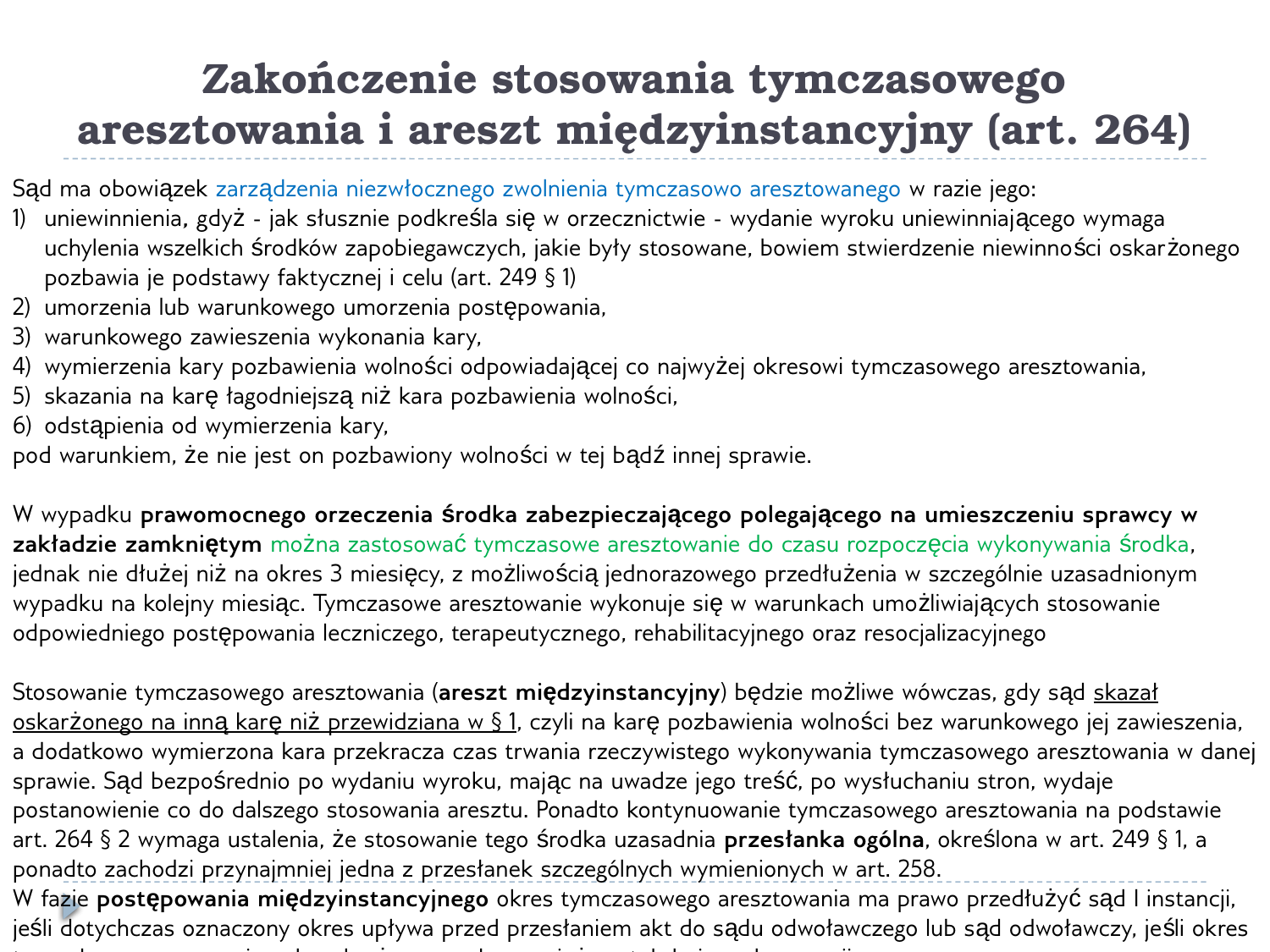

# Zakończenie stosowania tymczasowego aresztowania i areszt międzyinstancyjny (art. 264)
Sąd ma obowiązek zarządzenia niezwłocznego zwolnienia tymczasowo aresztowanego w razie jego:
uniewinnienia, gdyż - jak słusznie podkreśla się w orzecznictwie - wydanie wyroku uniewinniającego wymaga uchylenia wszelkich środków zapobiegawczych, jakie były stosowane, bowiem stwierdzenie niewinności oskarżonego pozbawia je podstawy faktycznej i celu (art. 249 § 1)
umorzenia lub warunkowego umorzenia postępowania,
warunkowego zawieszenia wykonania kary,
wymierzenia kary pozbawienia wolności odpowiadającej co najwyżej okresowi tymczasowego aresztowania,
skazania na karę łagodniejszą niż kara pozbawienia wolności,
odstąpienia od wymierzenia kary,
pod warunkiem, że nie jest on pozbawiony wolności w tej bądź innej sprawie.

W wypadku prawomocnego orzeczenia środka zabezpieczającego polegającego na umieszczeniu sprawcy w zakładzie zamkniętym można zastosować tymczasowe aresztowanie do czasu rozpoczęcia wykonywania środka, jednak nie dłużej niż na okres 3 miesięcy, z możliwością jednorazowego przedłużenia w szczególnie uzasadnionym wypadku na kolejny miesiąc. Tymczasowe aresztowanie wykonuje się w warunkach umożliwiających stosowanie odpowiedniego postępowania leczniczego, terapeutycznego, rehabilitacyjnego oraz resocjalizacyjnego

Stosowanie tymczasowego aresztowania (areszt międzyinstancyjny) będzie możliwe wówczas, gdy sąd skazał oskarżonego na inną karę niż przewidziana w § 1, czyli na karę pozbawienia wolności bez warunkowego jej zawieszenia, a dodatkowo wymierzona kara przekracza czas trwania rzeczywistego wykonywania tymczasowego aresztowania w danej sprawie. Sąd bezpośrednio po wydaniu wyroku, mając na uwadze jego treść, po wysłuchaniu stron, wydaje postanowienie co do dalszego stosowania aresztu. Ponadto kontynuowanie tymczasowego aresztowania na podstawie art. 264 § 2 wymaga ustalenia, że stosowanie tego środka uzasadnia przesłanka ogólna, określona w art. 249 § 1, a ponadto zachodzi przynajmniej jedna z przesłanek szczególnych wymienionych w art. 258.
W fazie postępowania międzyinstancyjnego okres tymczasowego aresztowania ma prawo przedłużyć sąd I instancji, jeśli dotychczas oznaczony okres upływa przed przesłaniem akt do sądu odwoławczego lub sąd odwoławczy, jeśli okres ten upływa w momencie, gdy oskarżony przekazany już został do jego dyspozycji.